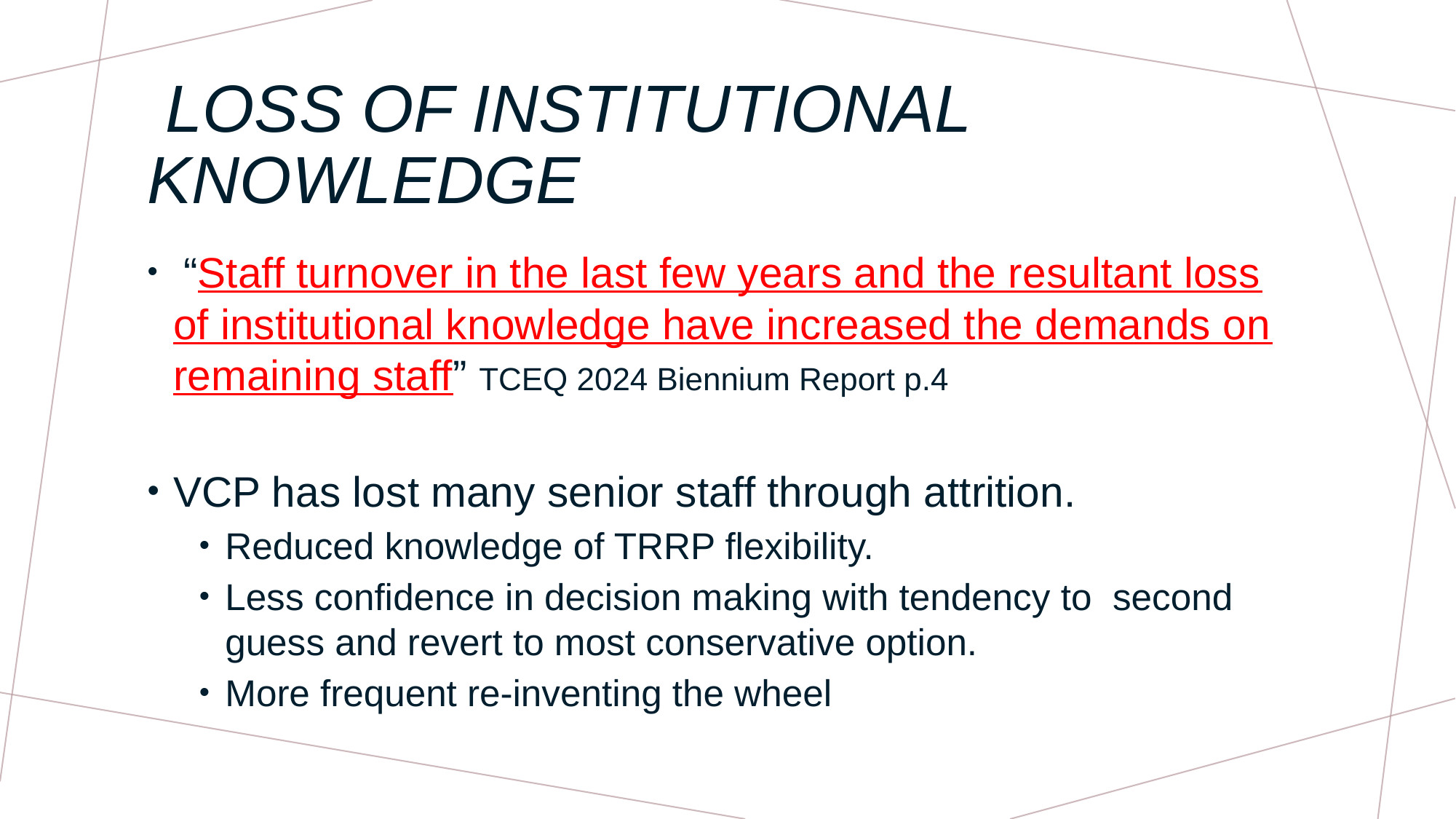

# Loss of institutional knowledge
 “Staff turnover in the last few years and the resultant loss of institutional knowledge have increased the demands on remaining staff” TCEQ 2024 Biennium Report p.4

VCP has lost many senior staff through attrition.
Reduced knowledge of TRRP flexibility.
Less confidence in decision making with tendency to  second guess and revert to most conservative option.
More frequent re-inventing the wheel